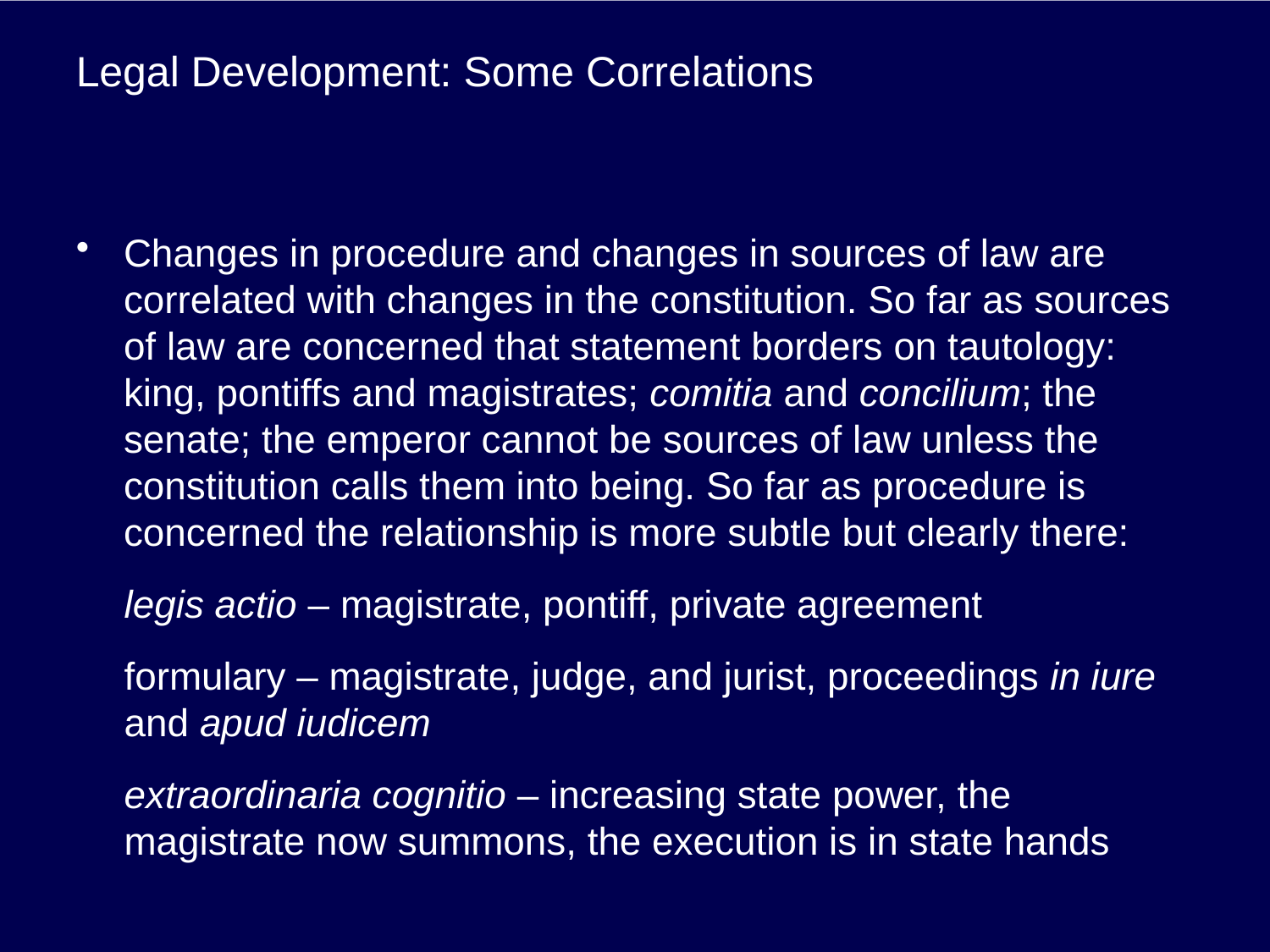

# Legal Development: Some Correlations
Changes in procedure and changes in sources of law are correlated with changes in the constitution. So far as sources of law are concerned that statement borders on tautology: king, pontiffs and magistrates; comitia and concilium; the senate; the emperor cannot be sources of law unless the constitution calls them into being. So far as procedure is concerned the relationship is more subtle but clearly there:
legis actio – magistrate, pontiff, private agreement
formulary – magistrate, judge, and jurist, proceedings in iure and apud iudicem
extraordinaria cognitio – increasing state power, the magistrate now summons, the execution is in state hands